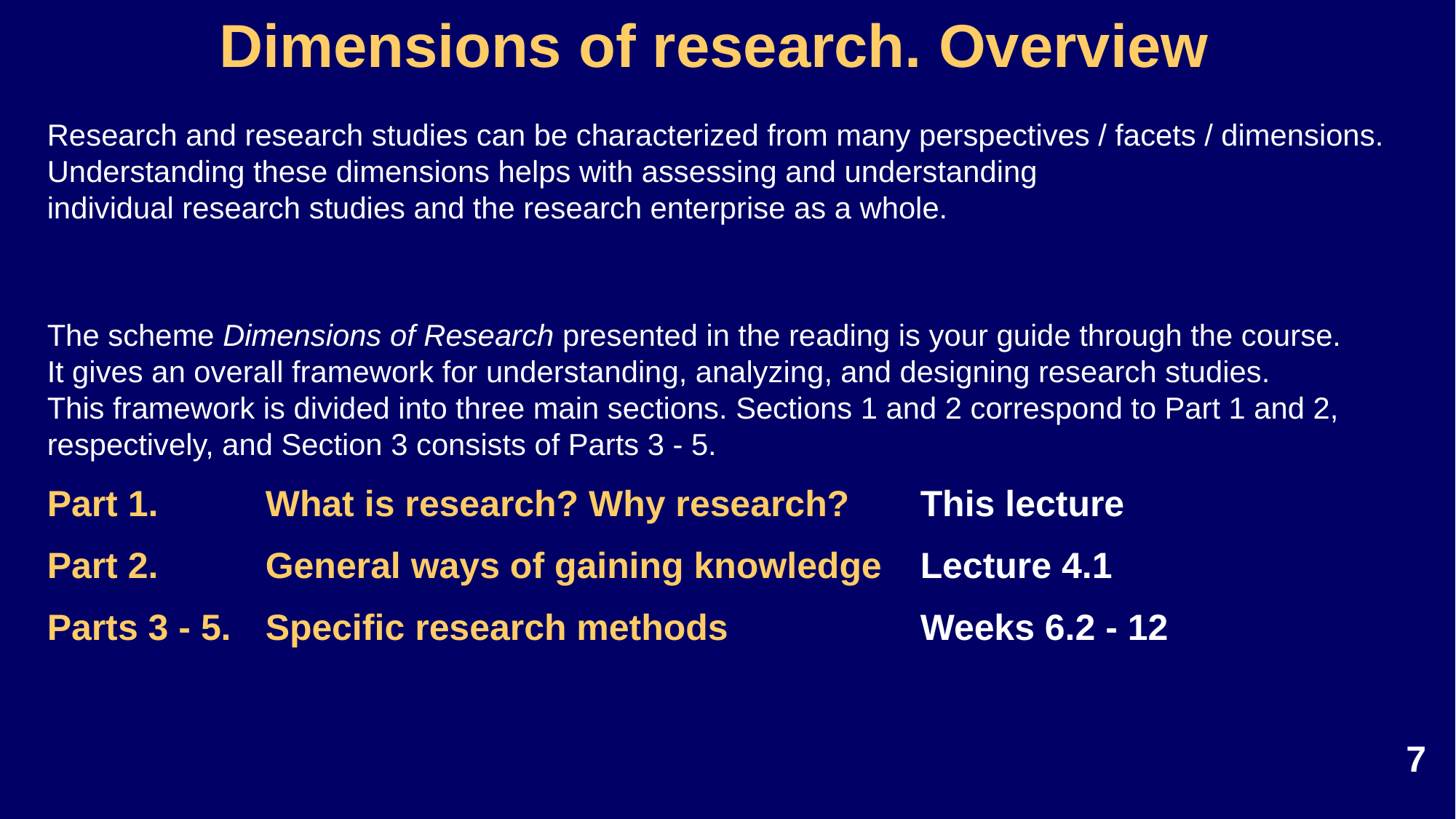

# Dimensions of research. Overview
Research and research studies can be characterized from many perspectives / facets / dimensions.
Understanding these dimensions helps with assessing and understanding
individual research studies and the research enterprise as a whole.

The scheme Dimensions of Research presented in the reading is your guide through the course.
It gives an overall framework for understanding, analyzing, and designing research studies.
This framework is divided into three main sections. Sections 1 and 2 correspond to Part 1 and 2, respectively, and Section 3 consists of Parts 3 - 5.
Part 1. 	What is research? Why research?	This lecture
Part 2. 	General ways of gaining knowledge	Lecture 4.1
Parts 3 - 5.	Specific research methods		Weeks 6.2 - 12
7